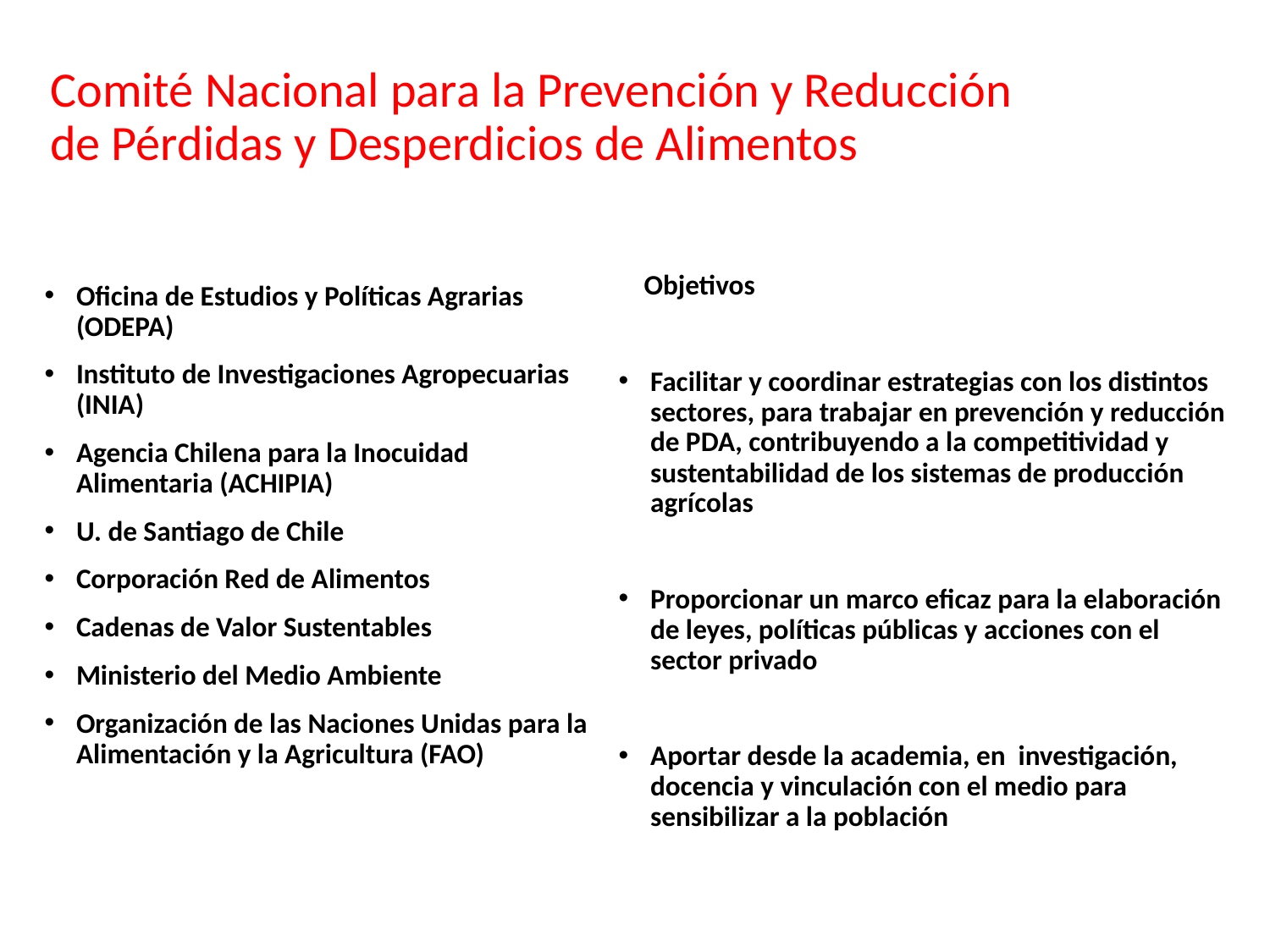

# Comité Nacional para la Prevención y Reducción de Pérdidas y Desperdicios de Alimentos
    Objetivos

Facilitar y coordinar estrategias con los distintos sectores, para trabajar en prevención y reducción de PDA, contribuyendo a la competitividad y sustentabilidad de los sistemas de producción agrícolas

Proporcionar un marco eficaz para la elaboración de leyes, políticas públicas y acciones con el sector privado

Aportar desde la academia, en  investigación, docencia y vinculación con el medio para sensibilizar a la población
Oficina de Estudios y Políticas Agrarias (ODEPA)
Instituto de Investigaciones Agropecuarias (INIA)
Agencia Chilena para la Inocuidad Alimentaria (ACHIPIA)
U. de Santiago de Chile
Corporación Red de Alimentos
Cadenas de Valor Sustentables
Ministerio del Medio Ambiente
Organización de las Naciones Unidas para la Alimentación y la Agricultura (FAO)